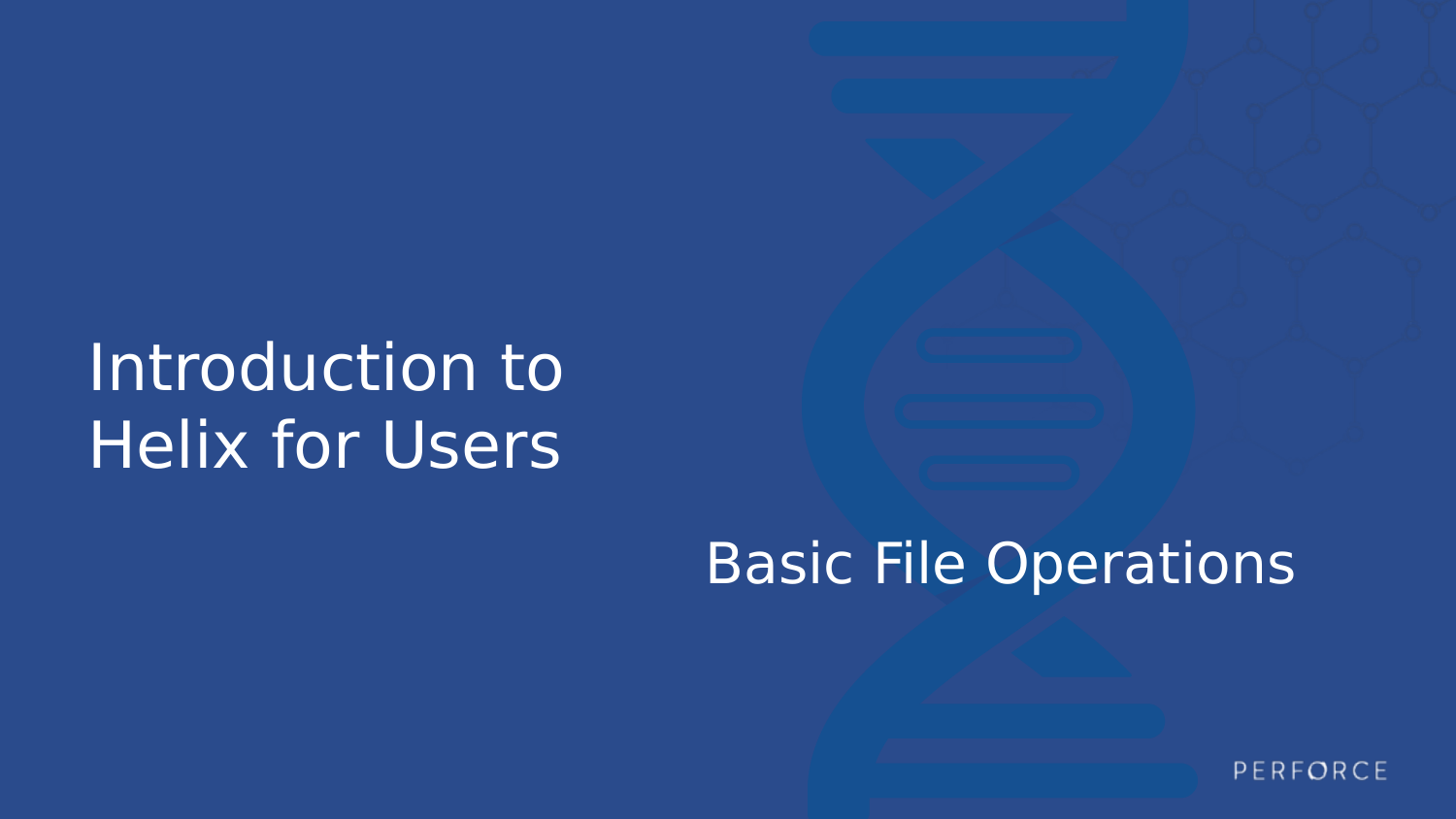

# Introduction to Helix for Users
Basic File Operations